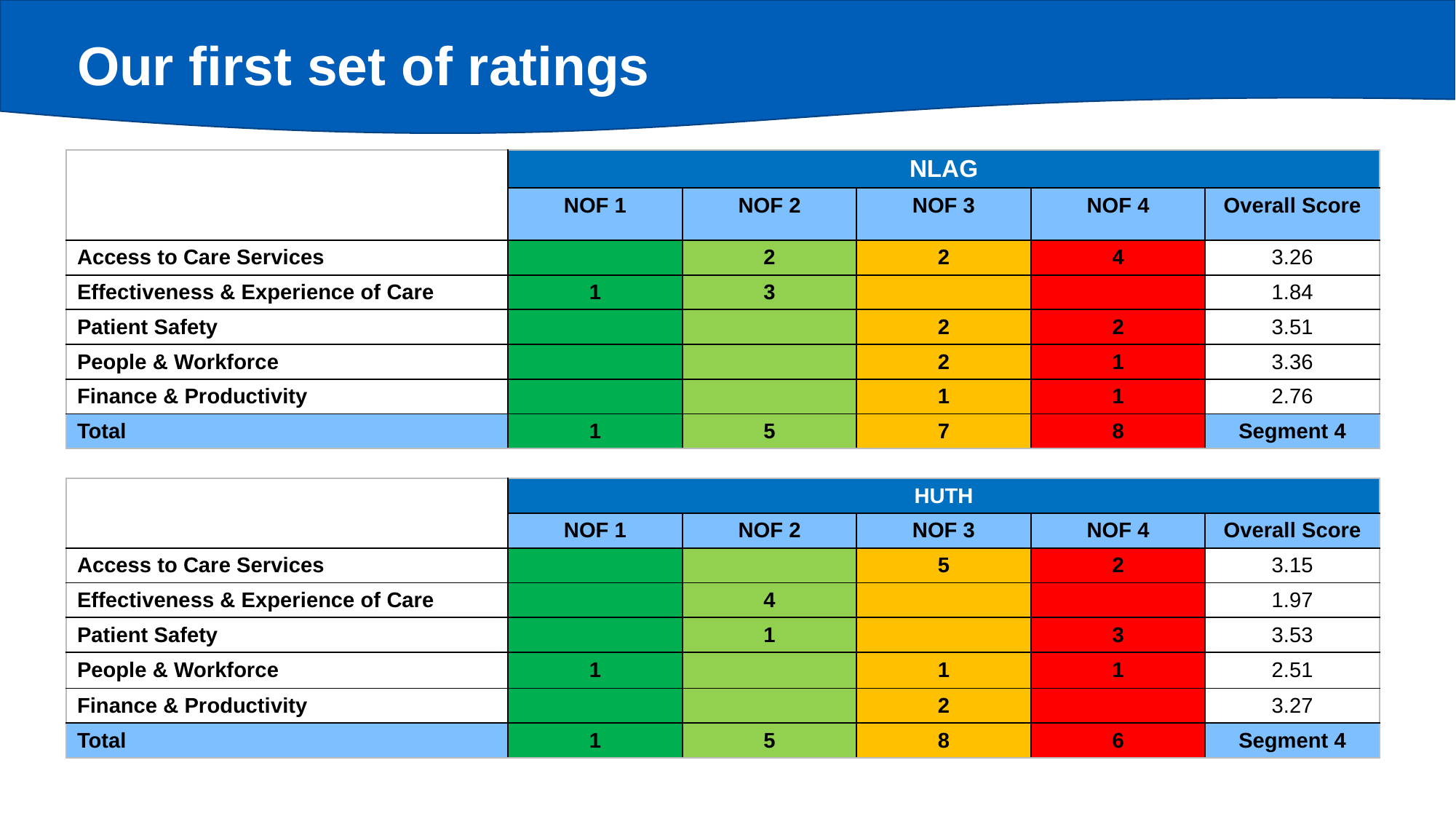

# Our first set of ratings
|  | NLAG |  |  |  |  |
| --- | --- | --- | --- | --- | --- |
|  | NOF 1 | NOF 2 | NOF 3 | NOF 4 | Overall Score |
| Access to Care Services |  | 2 | 2 | 4 | 3.26 |
| Effectiveness & Experience of Care | 1 | 3 |  |  | 1.84 |
| Patient Safety |  |  | 2 | 2 | 3.51 |
| People & Workforce |  |  | 2 | 1 | 3.36 |
| Finance & Productivity |  |  | 1 | 1 | 2.76 |
| Total | 1 | 5 | 7 | 8 | Segment 4 |
|  | HUTH |  |  |  |  |
| --- | --- | --- | --- | --- | --- |
|  | NOF 1 | NOF 2 | NOF 3 | NOF 4 | Overall Score |
| Access to Care Services |  |  | 5 | 2 | 3.15 |
| Effectiveness & Experience of Care |  | 4 |  |  | 1.97 |
| Patient Safety |  | 1 |  | 3 | 3.53 |
| People & Workforce | 1 |  | 1 | 1 | 2.51 |
| Finance & Productivity |  |  | 2 |  | 3.27 |
| Total | 1 | 5 | 8 | 6 | Segment 4 |